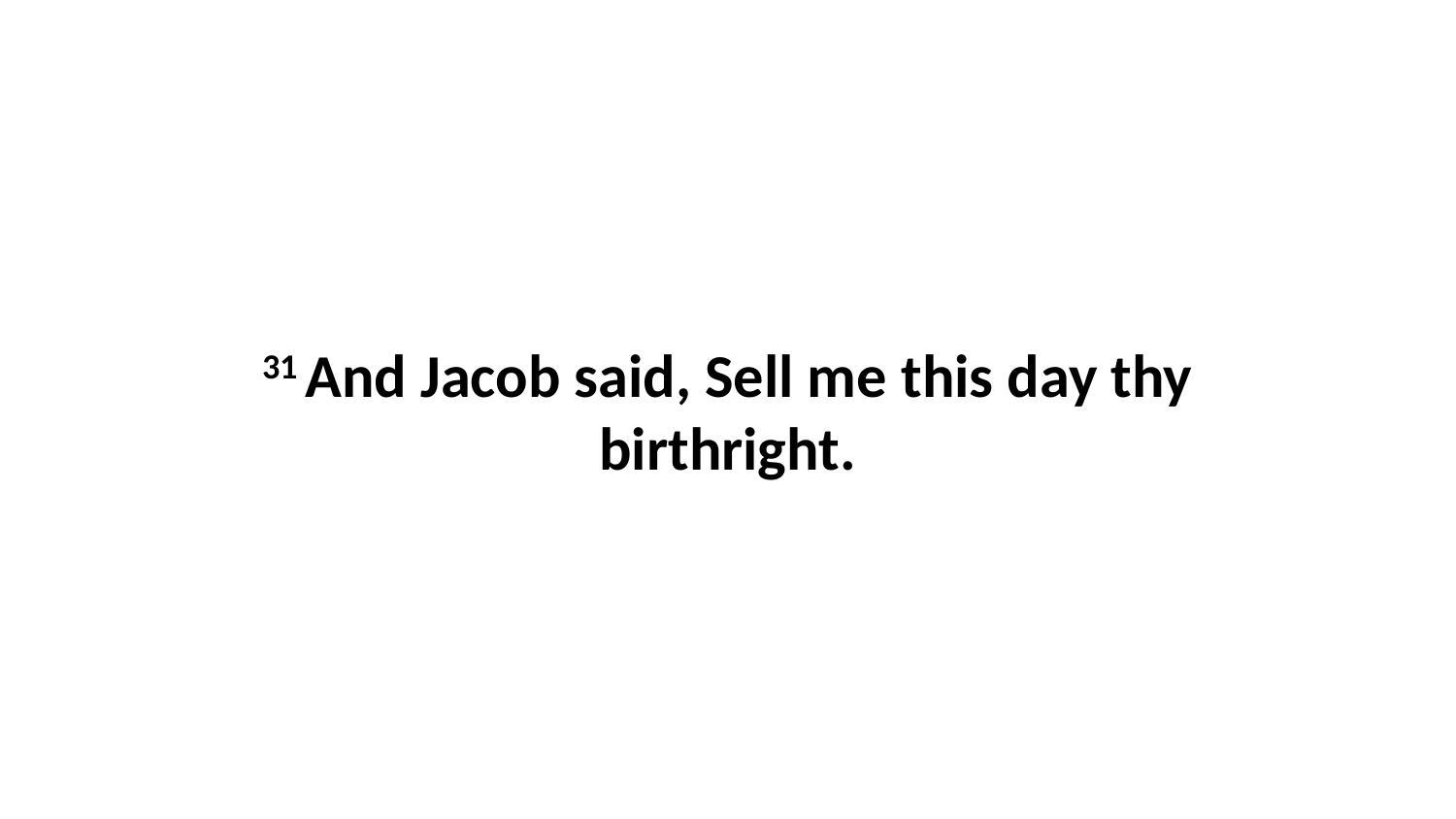

31 And Jacob said, Sell me this day thy birthright.